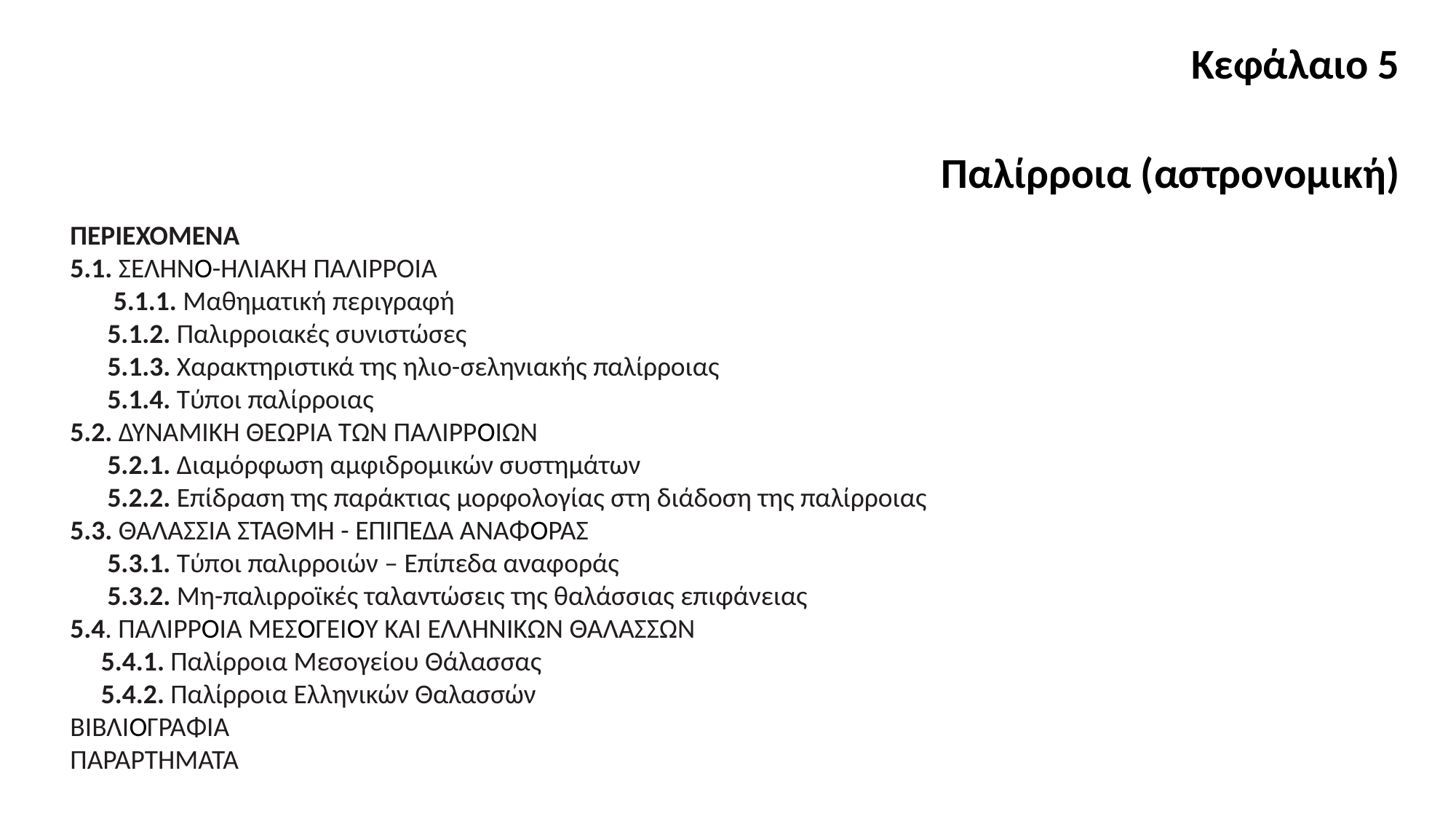

Κεφάλαιο 5

Παλίρροια (αστρονομική)

ΠΕΡΙΕΧΌΜΕΝΑ
5.1. ΣΕΛΗΝΟ-ΗΛΙΑΚΗ ΠΑΛΙΡΡΟΙΑ
       5.1.1. Μαθηματική περιγραφή
      5.1.2. Παλιρροιακές συνιστώσες
      5.1.3. Χαρακτηριστικά της ηλιο-σεληνιακής παλίρροιας
      5.1.4. Τύποι παλίρροιας
5.2. ΔΥΝΑΜΙΚΗ ΘΕΩΡΙΑ ΤΩΝ ΠΑΛΙΡΡΟΙΩΝ
      5.2.1. Διαμόρφωση αμφιδρομικών συστημάτων
      5.2.2. Επίδραση της παράκτιας μορφολογίας στη διάδοση της παλίρροιας
5.3. ΘΑΛΑΣΣΙΑ ΣΤΑΘΜΗ - ΕΠΙΠΕΔΑ ΑΝΑΦΟΡΑΣ
      5.3.1. Τύποι παλιρροιών – Επίπεδα αναφοράς
      5.3.2. Μη-παλιρροϊκές ταλαντώσεις της θαλάσσιας επιφάνειας
5.4. ΠΑΛΙΡΡΟΙΑ ΜΕΣΟΓΕΙΟΥ ΚΑΙ ΕΛΛΗΝΙΚΩΝ ΘΑΛΑΣΣΩΝ
     5.4.1. Παλίρροια Μεσογείου Θάλασσας
     5.4.2. Παλίρροια Ελληνικών Θαλασσών
ΒΙΒΛΙΟΓΡΑΦΙΑ
ΠΑΡΑΡΤΗΜΑΤΑ